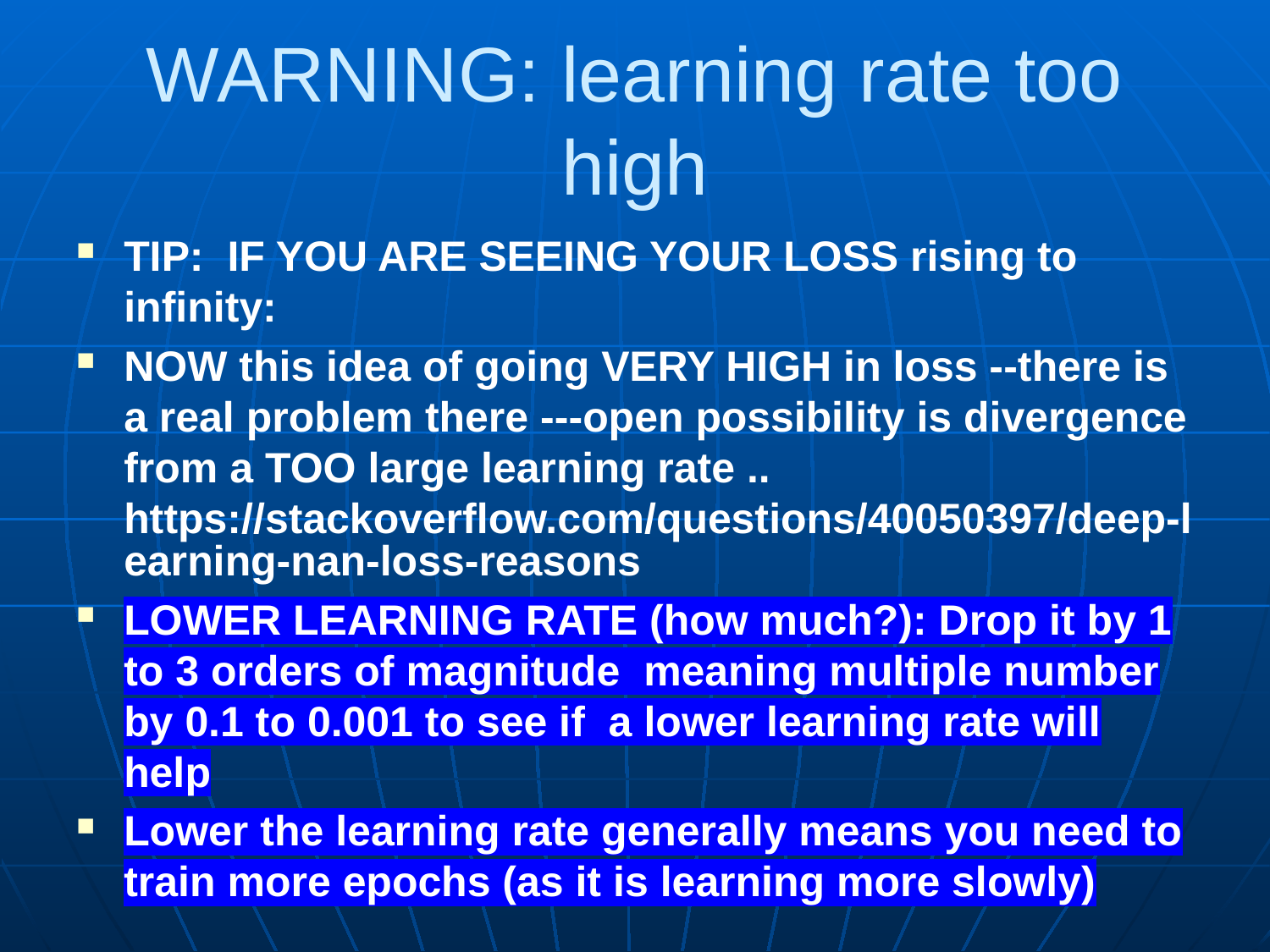

# WARNING: learning rate too high
TIP:  IF YOU ARE SEEING YOUR LOSS rising to infinity:
NOW this idea of going VERY HIGH in loss --there is a real problem there ---open possibility is divergence from a TOO large learning rate ..https://stackoverflow.com/questions/40050397/deep-learning-nan-loss-reasons
LOWER LEARNING RATE (how much?): Drop it by 1 to 3 orders of magnitude  meaning multiple number by 0.1 to 0.001 to see if  a lower learning rate will help
Lower the learning rate generally means you need to train more epochs (as it is learning more slowly)